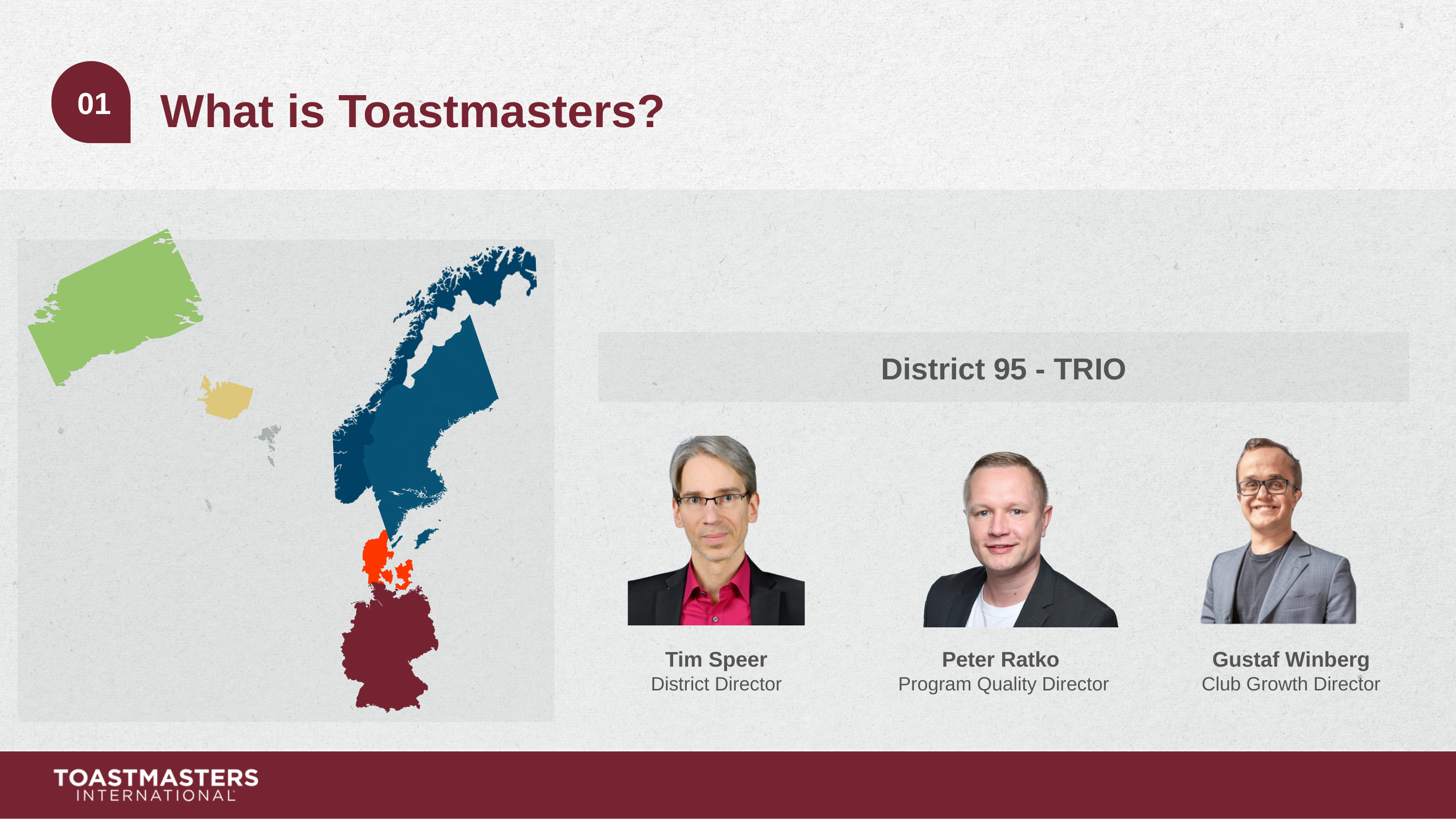

What is Toastmasters?
01

District 95 - TRIO

Tim Speer
Peter Ratko
Gustaf Winberg
District Director
Program Quality Director
Club Growth Director